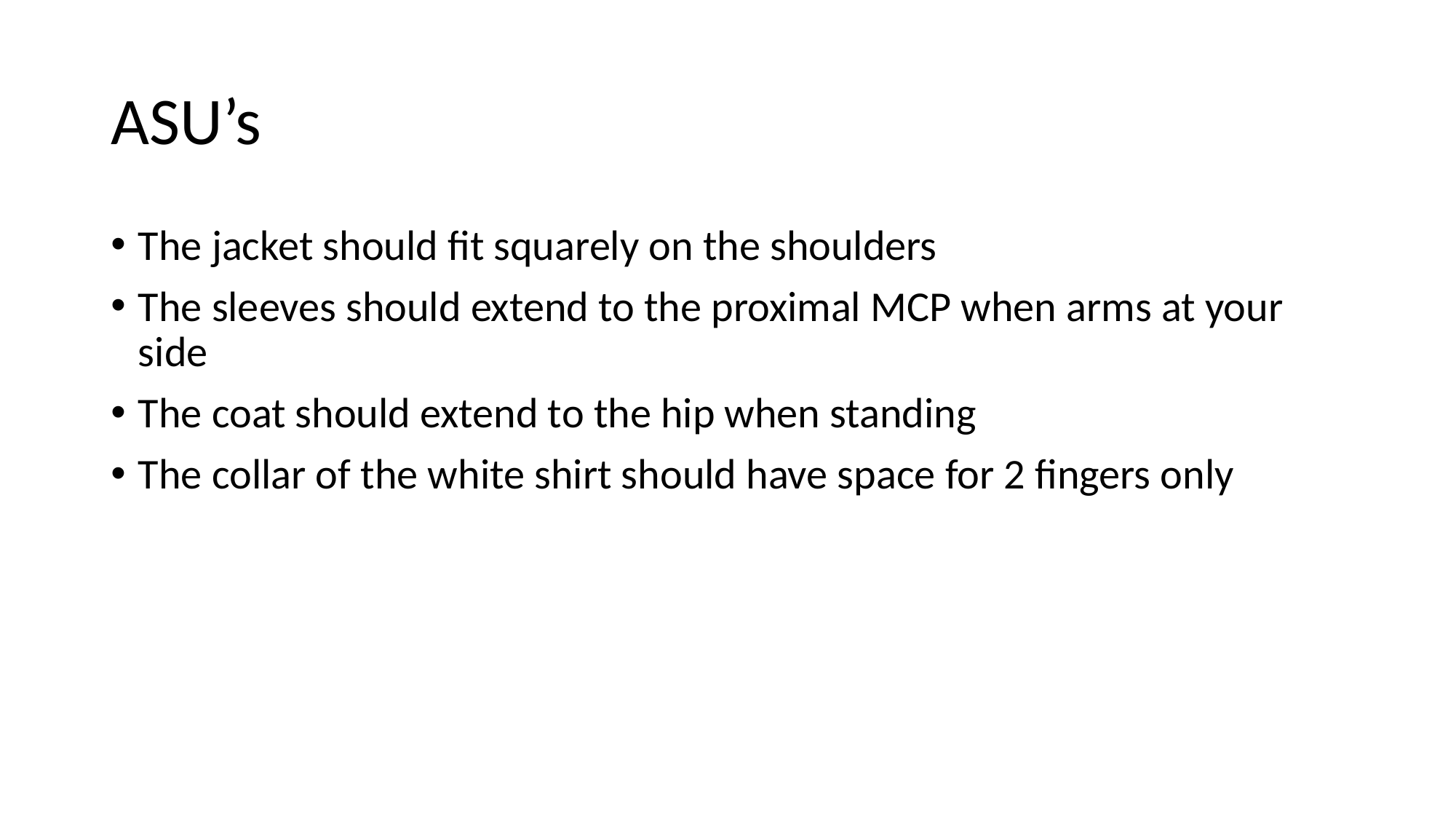

# ASU’s
The jacket should fit squarely on the shoulders
The sleeves should extend to the proximal MCP when arms at your side
The coat should extend to the hip when standing
The collar of the white shirt should have space for 2 fingers only